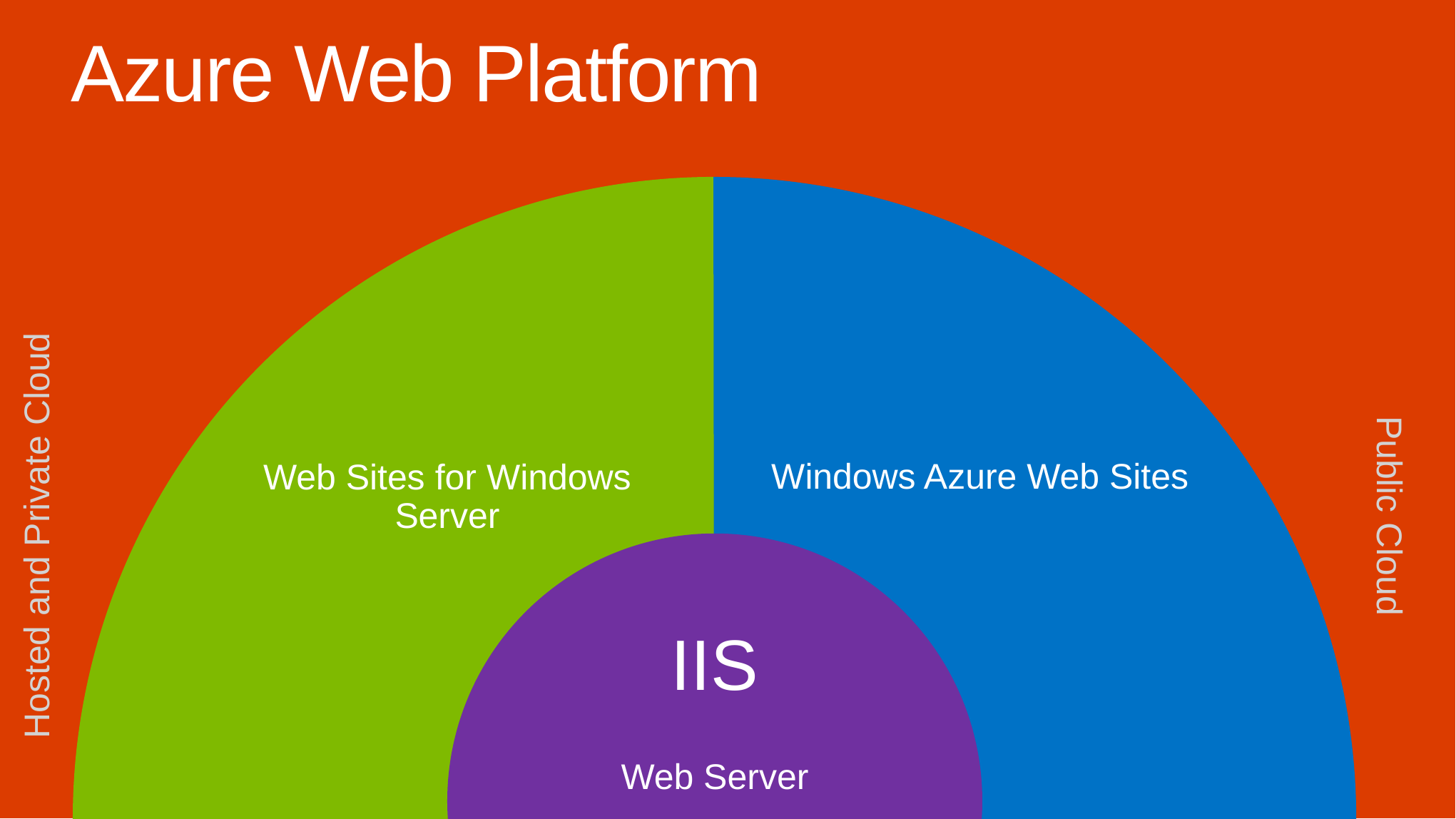

Azure Web Platform

Windows Azure Web Sites
Web Sites for Windows Server
Public Cloud
Hosted and Private Cloud
IIS
Web Server